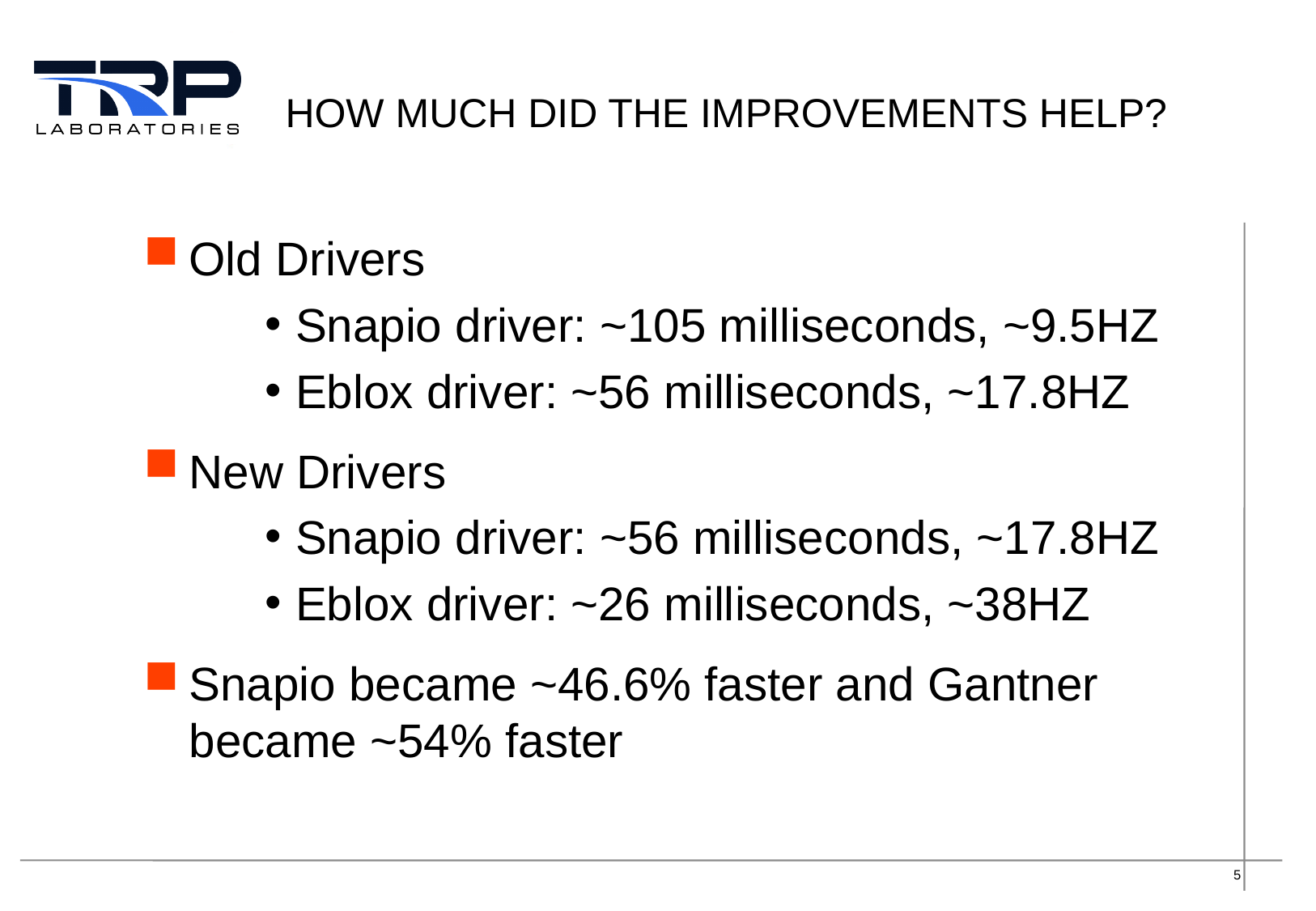

# How much did the improvements help?
Old Drivers
Snapio driver: ~105 milliseconds, ~9.5HZ
Eblox driver: ~56 milliseconds, ~17.8HZ
New Drivers
Snapio driver: ~56 milliseconds, ~17.8HZ
Eblox driver: ~26 milliseconds, ~38HZ
Snapio became ~46.6% faster and Gantner became ~54% faster